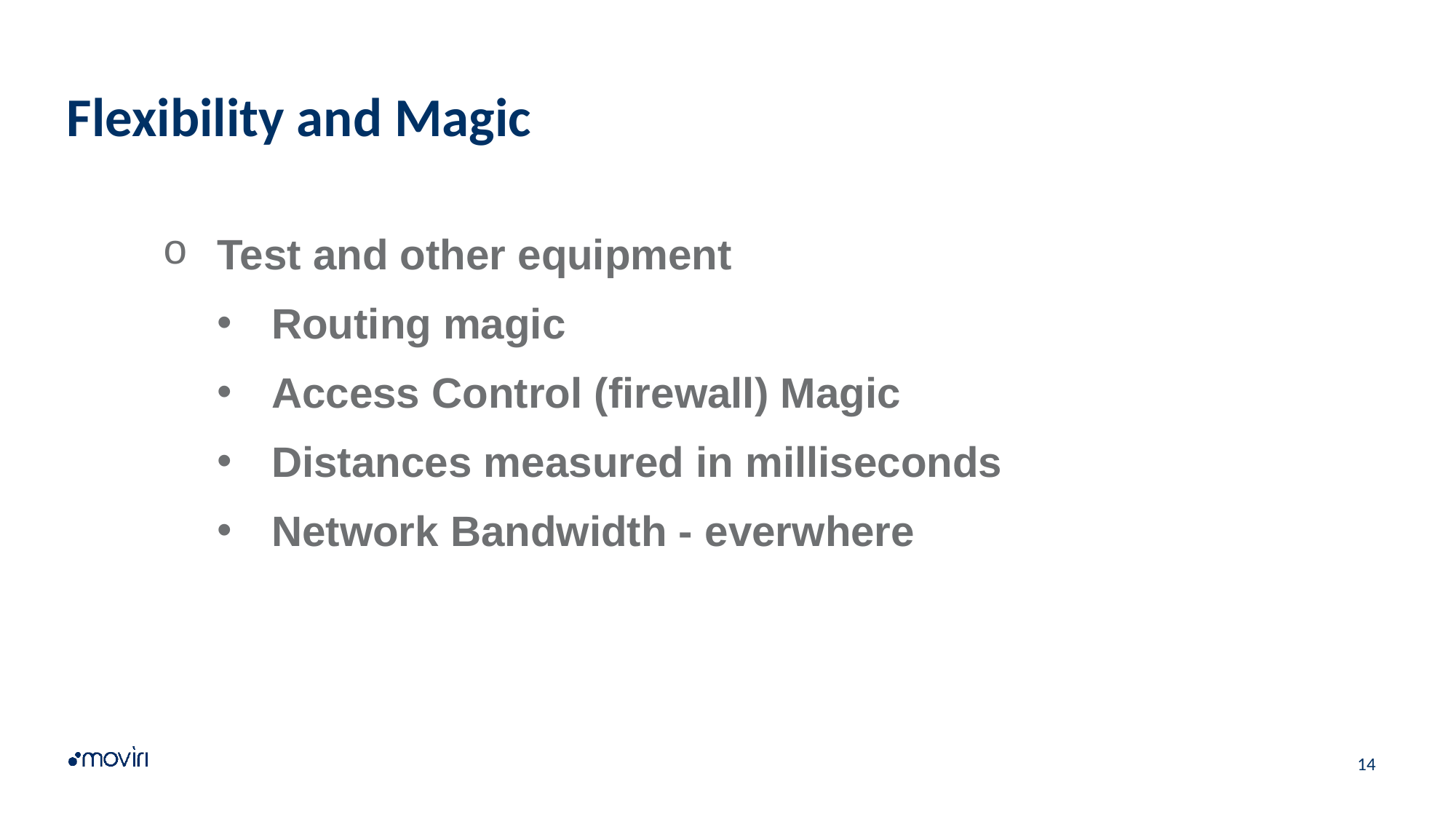

# Flexibility and Magic
Test and other equipment
Routing magic
Access Control (firewall) Magic
Distances measured in milliseconds
Network Bandwidth - everwhere